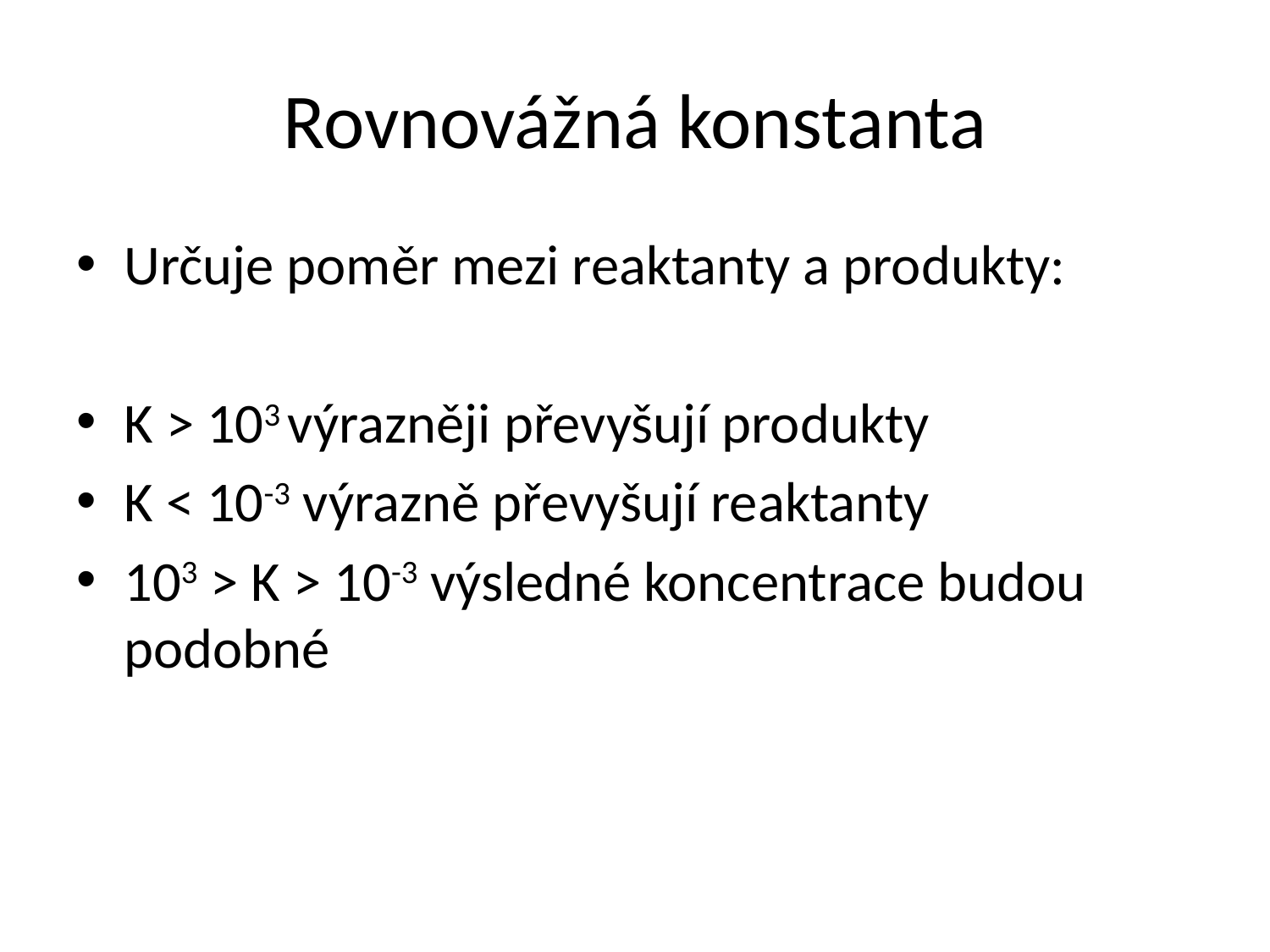

# Rovnovážná konstanta
Určuje poměr mezi reaktanty a produkty:

K > 103 výrazněji převyšují produkty
K < 10-3 výrazně převyšují reaktanty
103 > K > 10-3 výsledné koncentrace budou podobné